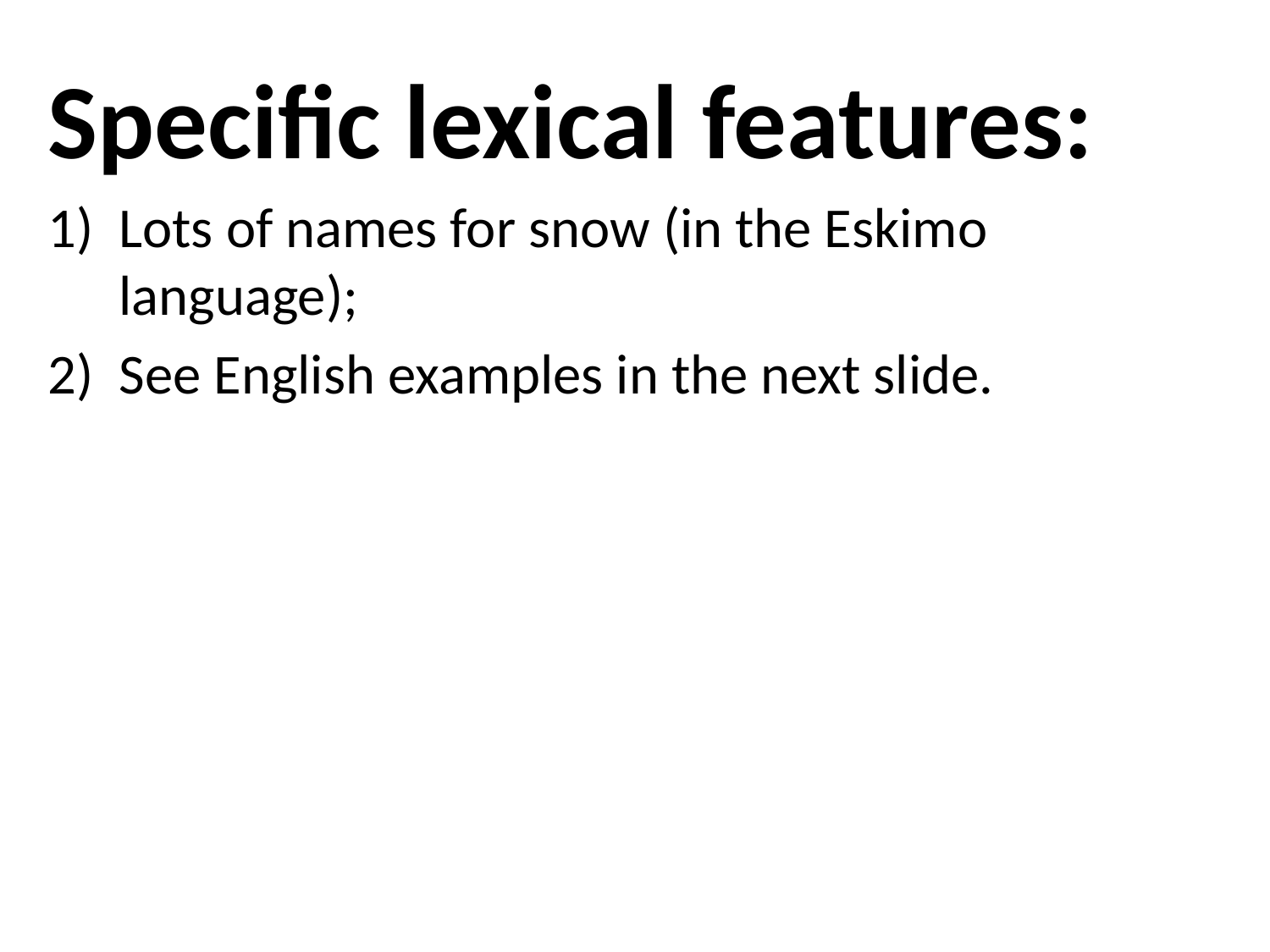

Specific lexical features:
Lots of names for snow (in the Eskimo language);
See English examples in the next slide.